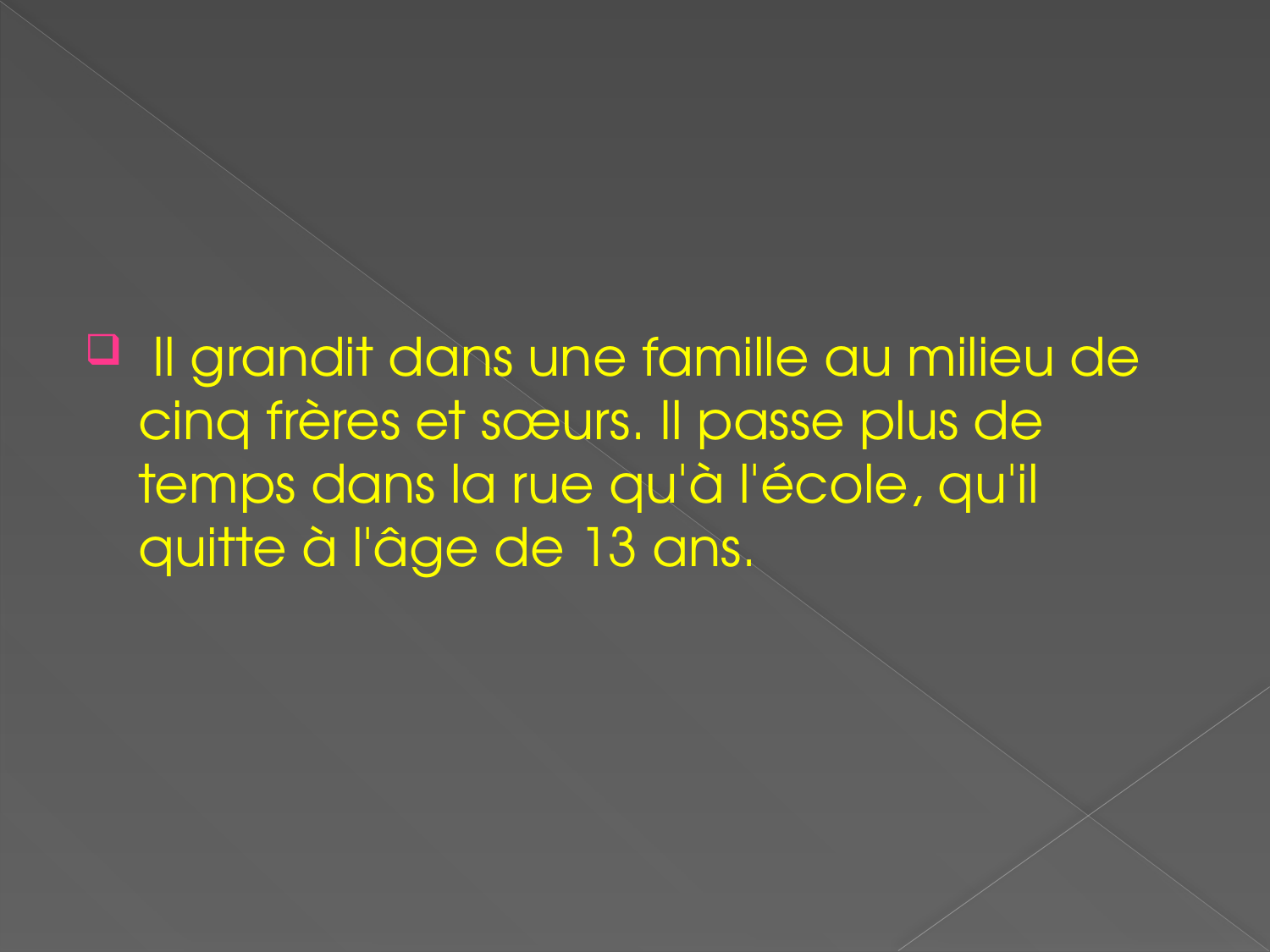

Il grandit dans une famille au milieu de cinq frères et sœurs. Il passe plus de temps dans la rue qu'à l'école, qu'il quitte à l'âge de 13 ans.